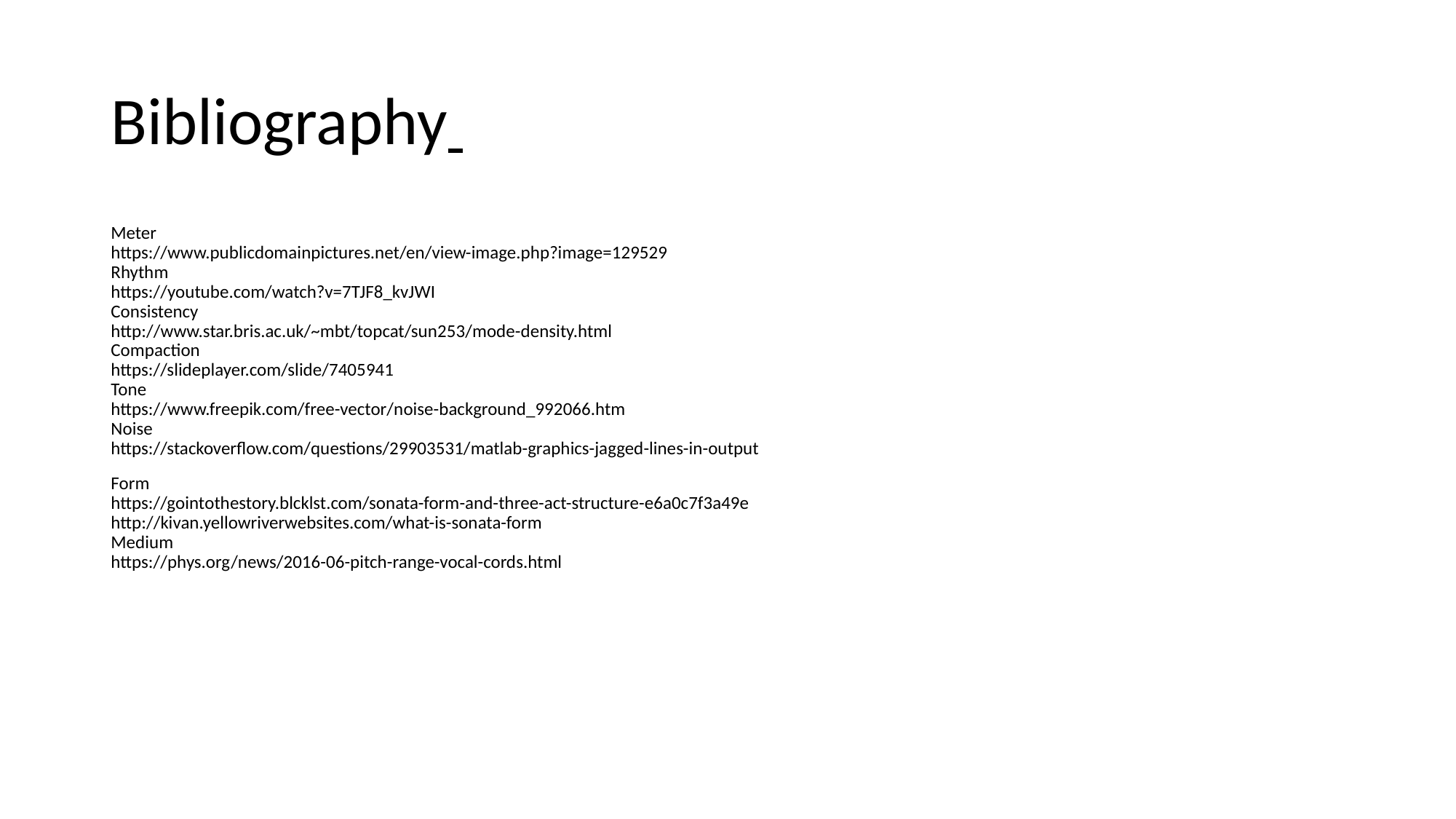

# Bibliography
Meter
https://www.publicdomainpictures.net/en/view-image.php?image=129529
Rhythm
https://youtube.com/watch?v=7TJF8_kvJWI
Consistency
http://www.star.bris.ac.uk/~mbt/topcat/sun253/mode-density.html
Compaction
https://slideplayer.com/slide/7405941
Tone
https://www.freepik.com/free-vector/noise-background_992066.htm
Noise
https://stackoverflow.com/questions/29903531/matlab-graphics-jagged-lines-in-output
Form
https://gointothestory.blcklst.com/sonata-form-and-three-act-structure-e6a0c7f3a49e
http://kivan.yellowriverwebsites.com/what-is-sonata-form
Medium
https://phys.org/news/2016-06-pitch-range-vocal-cords.html